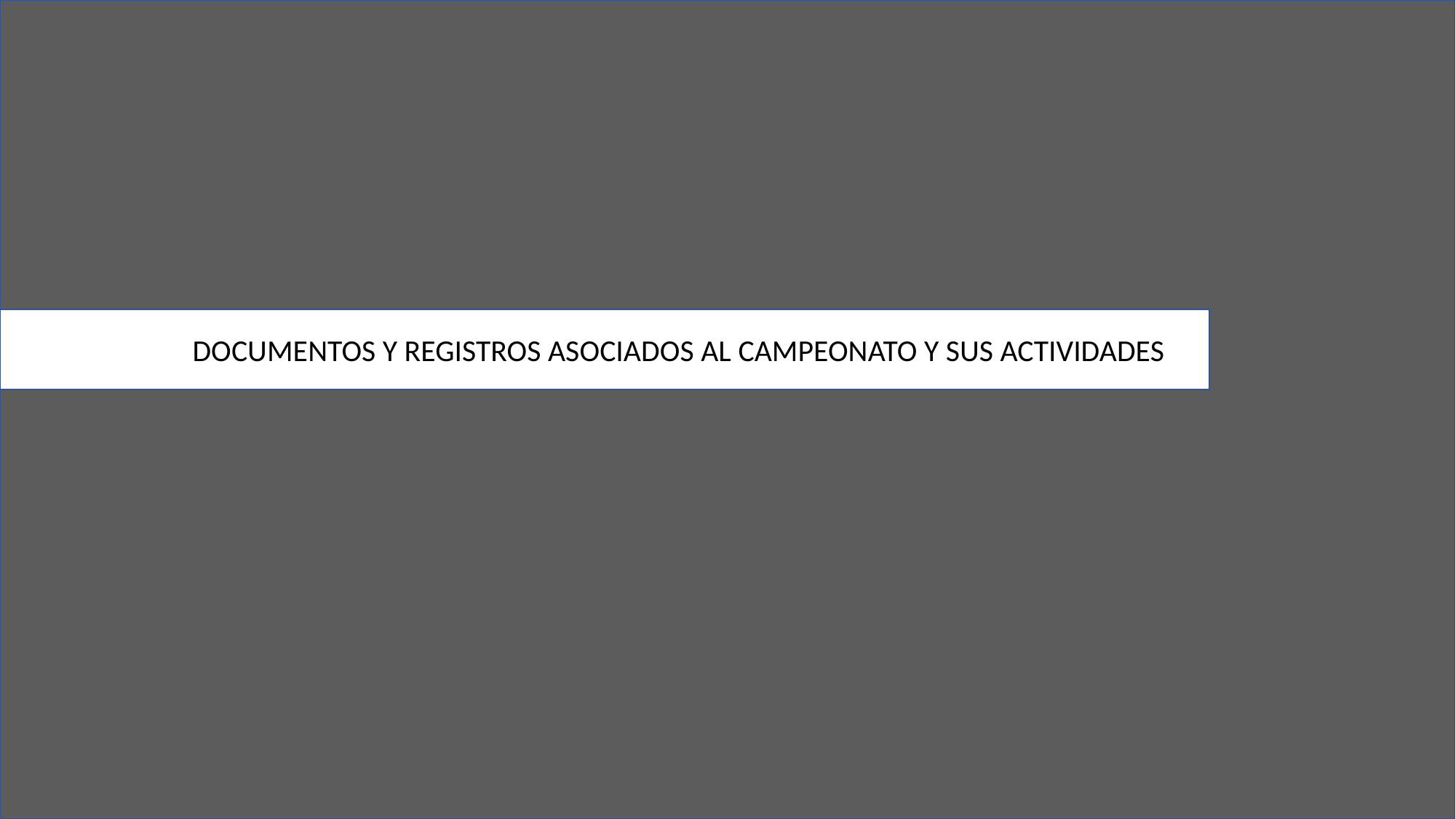

DOCUMENTOS Y REGISTROS ASOCIADOS AL CAMPEONATO Y SUS ACTIVIDADES